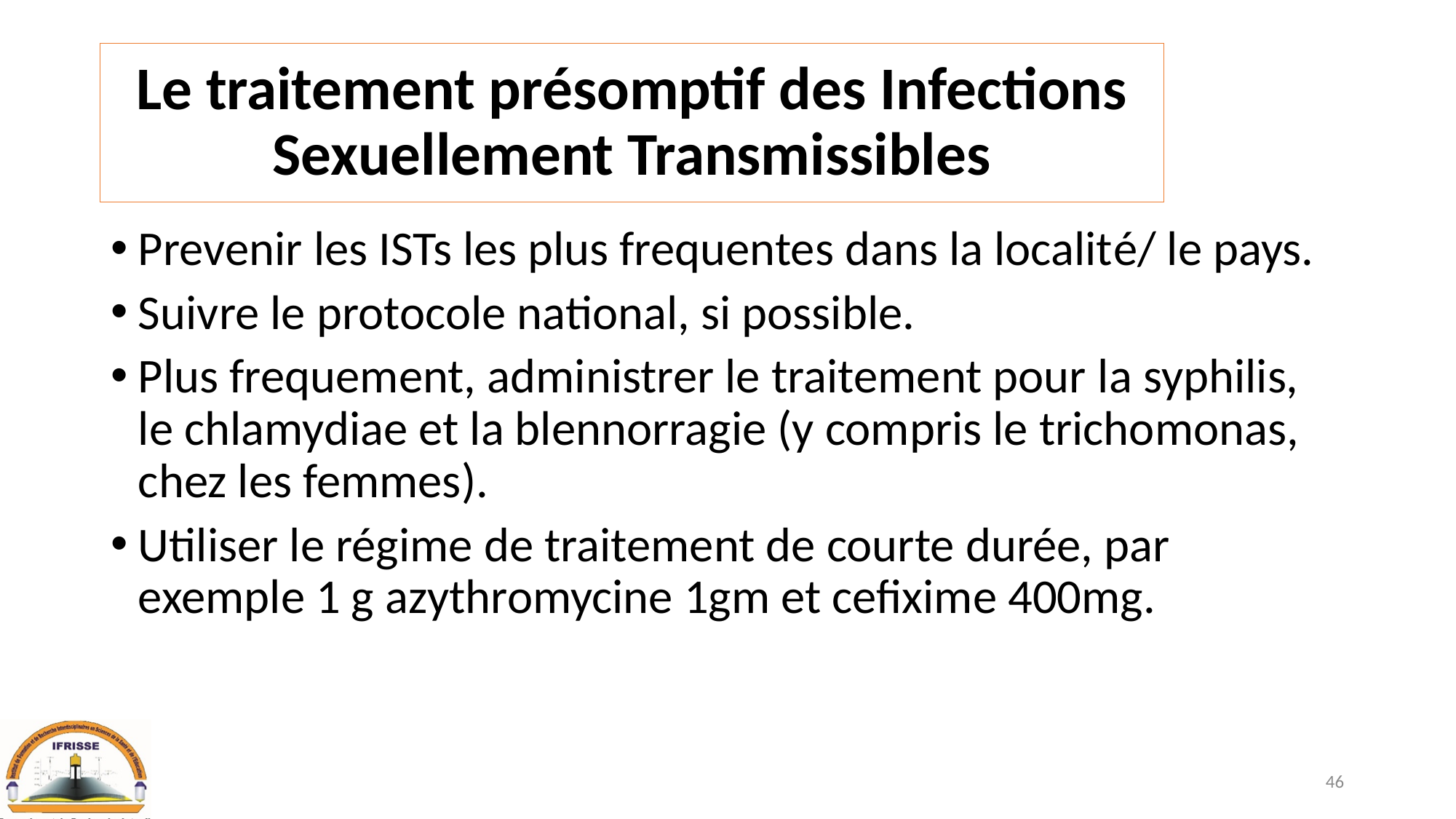

# Le traitement présomptif des Infections Sexuellement Transmissibles
Prevenir les ISTs les plus frequentes dans la localité/ le pays.
Suivre le protocole national, si possible.
Plus frequement, administrer le traitement pour la syphilis, le chlamydiae et la blennorragie (y compris le trichomonas, chez les femmes).
Utiliser le régime de traitement de courte durée, par exemple 1 g azythromycine 1gm et cefixime 400mg.

46